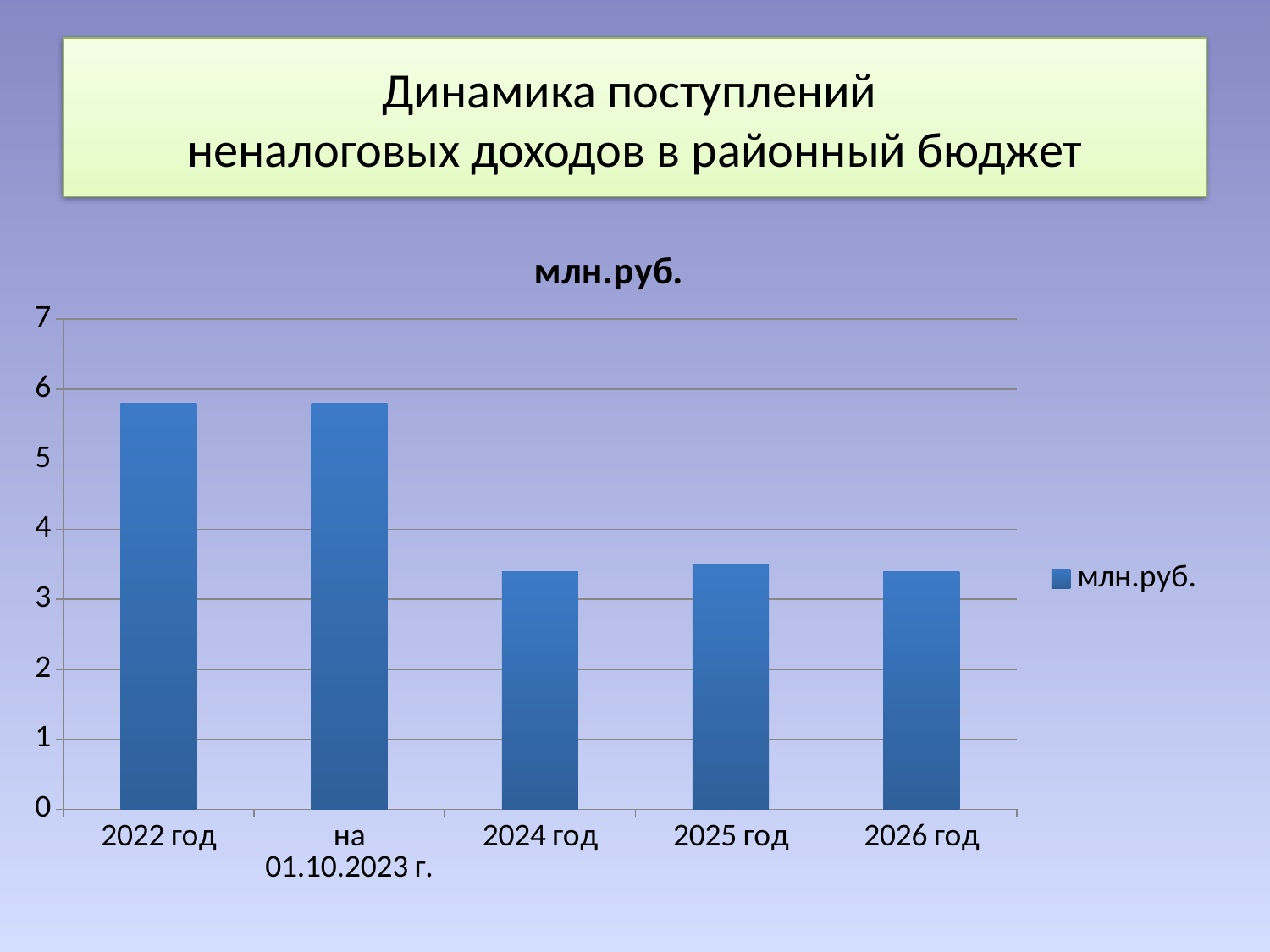

# Динамика поступлений неналоговых доходов в районный бюджет

### Chart:

| Category | млн.руб. |
|---|---|
| 2022 год | 5.8 |
| на 01.10.2023 г. | 5.8 |
| 2024 год | 3.4 |
| 2025 год | 3.5 |
| 2026 год | 3.4 |